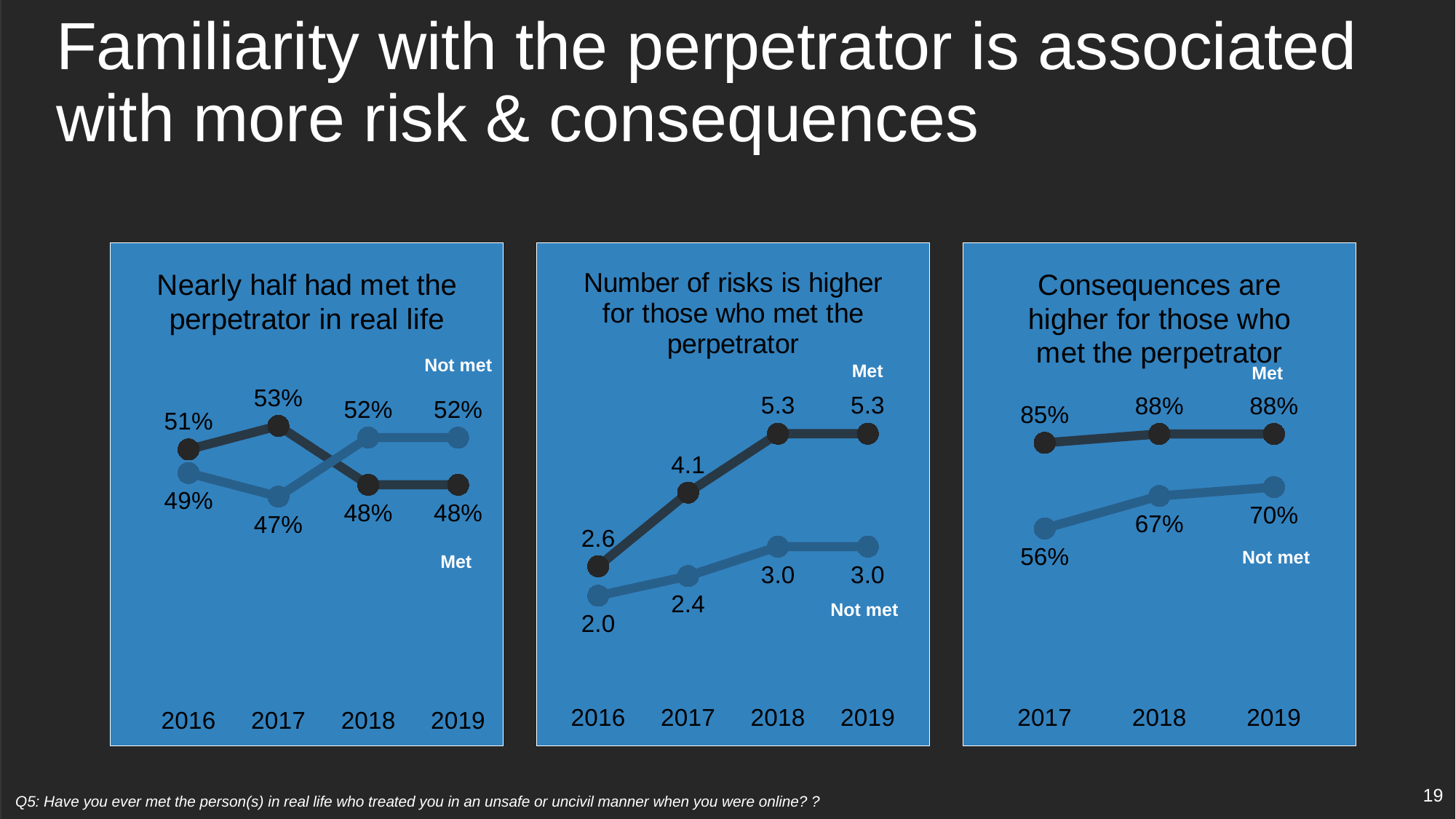

Familiarity with the perpetrator is associated with more risk & consequences

### Chart: Nearly half had met the perpetrator in real life

| Category | Met in real life | Not met in real life |
|---|---|---|
| 2016 | 0.51 | 0.49 |
| 2017 | 0.53 | 0.47 |
| 2018 | 0.48 | 0.52 |
| 2019 | 0.48 | 0.52 |

### Chart: Number of risks is higher for those who met the perpetrator

| Category | Met in real life | Not met in real life |
|---|---|---|
| 2016 | 2.6 | 2.0 |
| 2017 | 4.1 | 2.4 |
| 2018 | 5.3 | 3.0 |
| 2019 | 5.3 | 3.0 |

### Chart: Consequences are higher for those who met the perpetrator

| Category | Met perpetrator | No met perpetrator |
|---|---|---|
| 2017 | 0.85 | 0.56 |
| 2018 | 0.88 | 0.67 |
| 2019 | 0.88 | 0.7 |
Not met
Met
Met
Not met
Met
Not met
19
Q5: Have you ever met the person(s) in real life who treated you in an unsafe or uncivil manner when you were online? ?